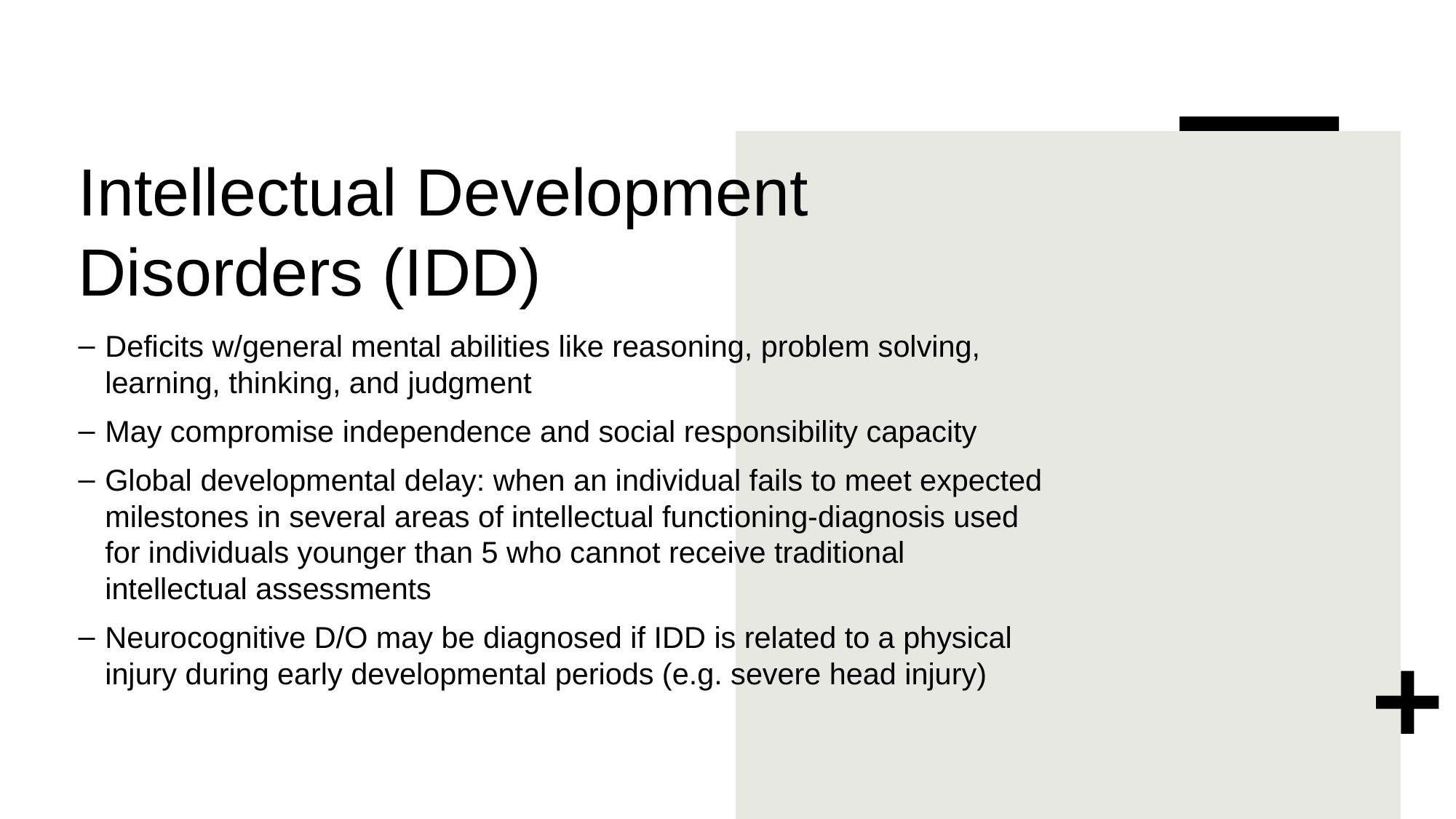

# Intellectual Development Disorders (IDD)
Deficits w/general mental abilities like reasoning, problem solving, learning, thinking, and judgment
May compromise independence and social responsibility capacity
Global developmental delay: when an individual fails to meet expected milestones in several areas of intellectual functioning-diagnosis used for individuals younger than 5 who cannot receive traditional intellectual assessments
Neurocognitive D/O may be diagnosed if IDD is related to a physical injury during early developmental periods (e.g. severe head injury)